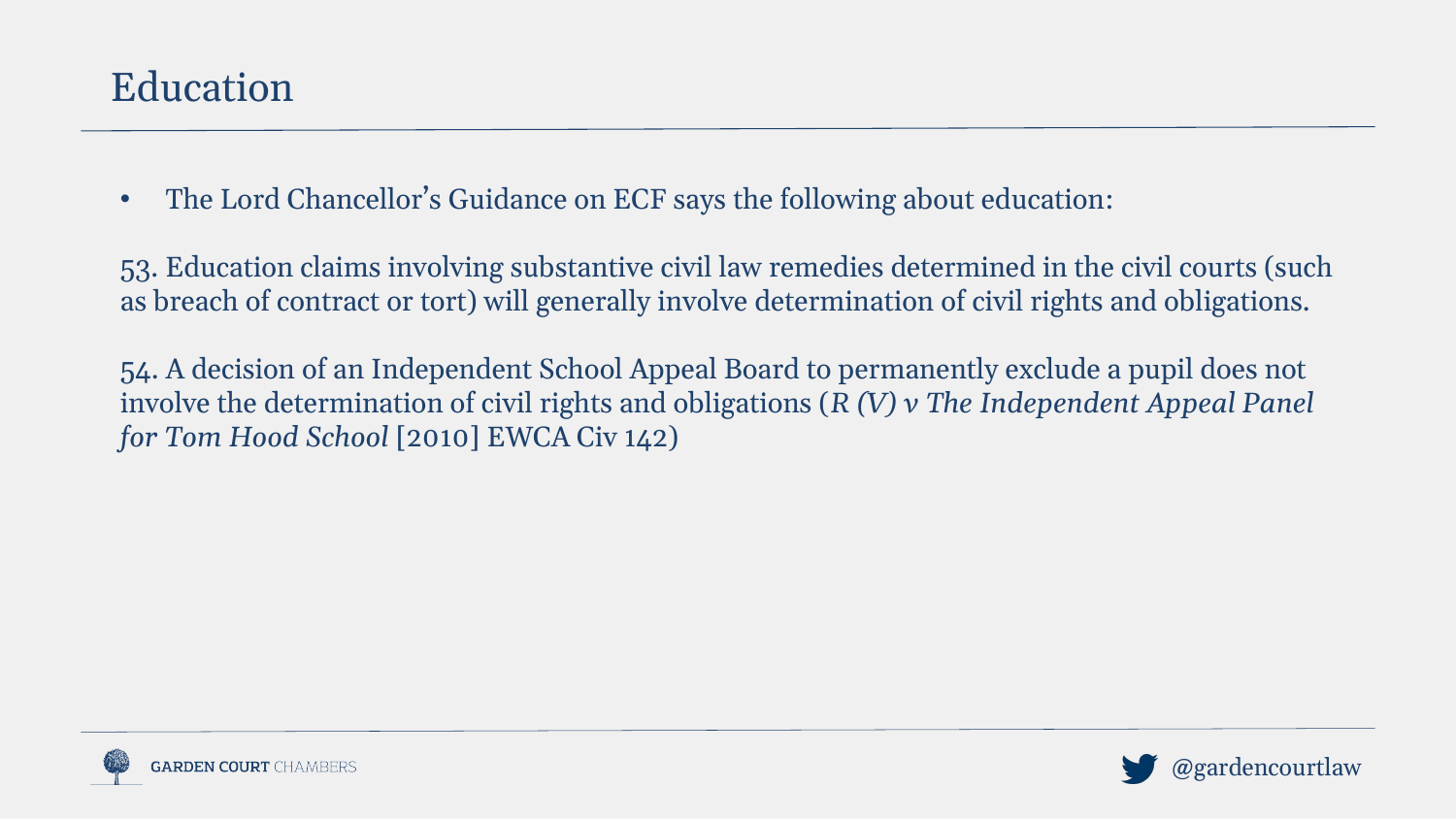

Education
The Lord Chancellor’s Guidance on ECF says the following about education:

53. Education claims involving substantive civil law remedies determined in the civil courts (such as breach of contract or tort) will generally involve determination of civil rights and obligations.

54. A decision of an Independent School Appeal Board to permanently exclude a pupil does not involve the determination of civil rights and obligations (R (V) v The Independent Appeal Panel for Tom Hood School [2010] EWCA Civ 142)